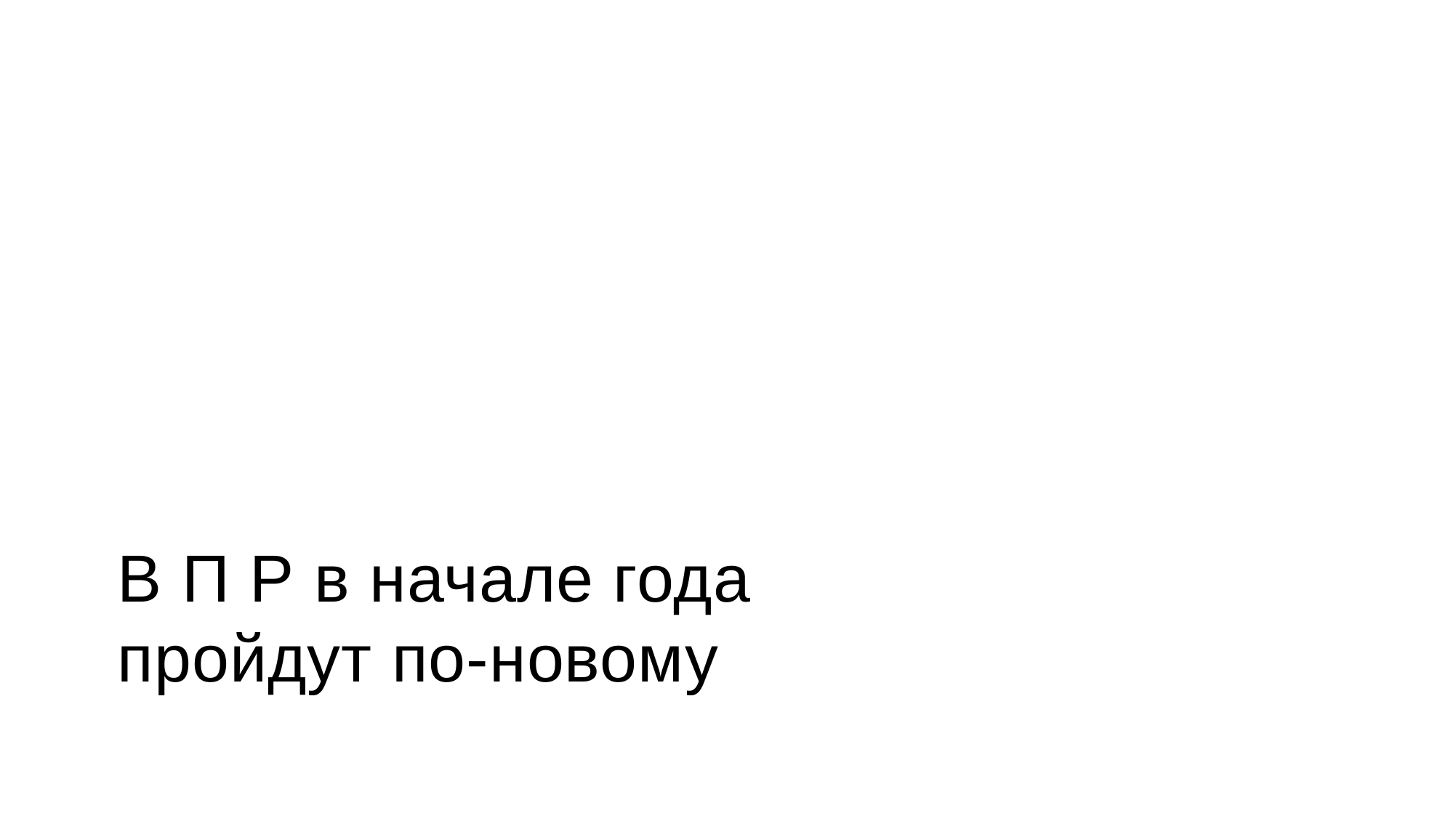

В П Р в начале года пройдут по-новому